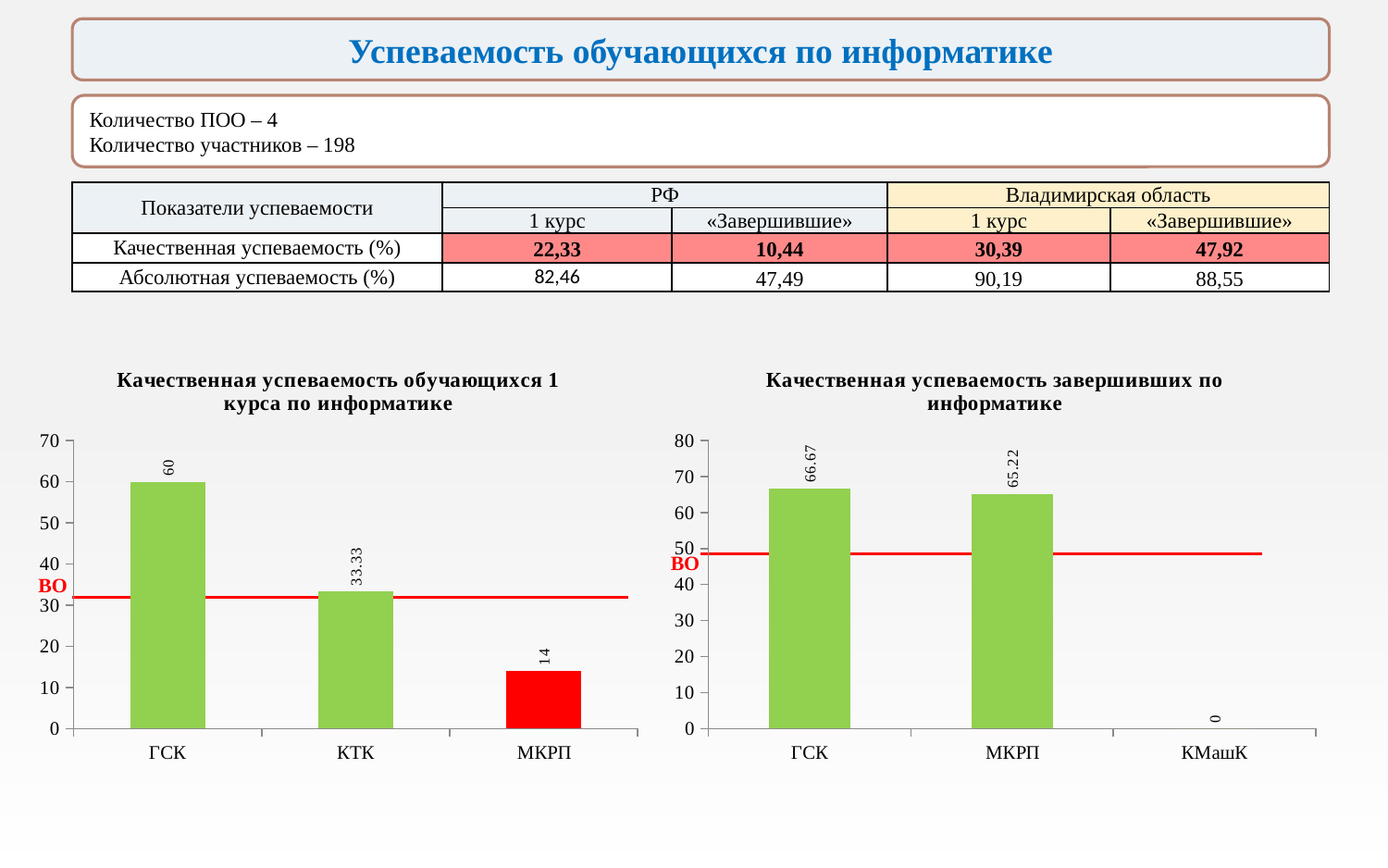

Успеваемость обучающихся по информатике
Количество ПОО – 4
Количество участников – 198
| Показатели успеваемости | РФ |  | Владимирская область |  |
| --- | --- | --- | --- | --- |
|  | 1 курс | «Завершившие» | 1 курс | «Завершившие» |
| Качественная успеваемость (%) | 22,33 | 10,44 | 30,39 | 47,92 |
| Абсолютная успеваемость (%) | 82,46 | 47,49 | 90,19 | 88,55 |

### Chart: Качественная успеваемость обучающихся 1 курса по информатике

| Category | Ряд 1 |
|---|---|
| ГСК | 60.0 |
| КТК | 33.33 |
| МКРП | 14.0 |

### Chart: Качественная успеваемость завершивших по информатике

| Category | Ряд 1 |
|---|---|
| ГСК | 66.67 |
| МКРП | 65.22 |
| КМашК | 0.0 |
ВО
ВО